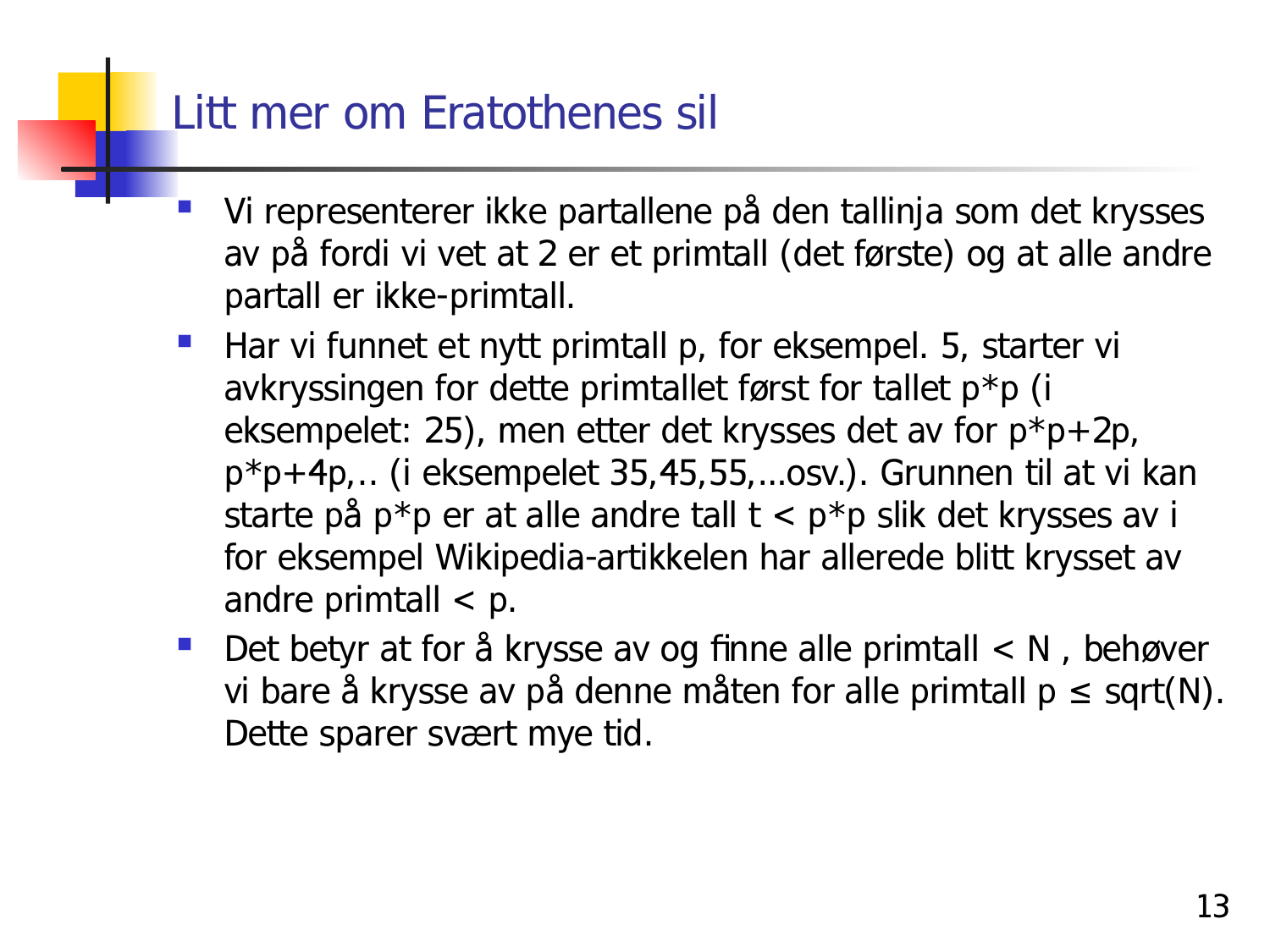

# Litt mer om Eratothenes sil
Vi representerer ikke partallene på den tallinja som det krysses av på fordi vi vet at 2 er et primtall (det første) og at alle andre partall er ikke-primtall.
Har vi funnet et nytt primtall p, for eksempel. 5, starter vi avkryssingen for dette primtallet først for tallet p*p (i eksempelet: 25), men etter det krysses det av for p*p+2p, p*p+4p,.. (i eksempelet 35,45,55,…osv.). Grunnen til at vi kan starte på p*p er at alle andre tall t < p*p slik det krysses av i for eksempel Wikipedia-artikkelen har allerede blitt krysset av andre primtall < p.
Det betyr at for å krysse av og finne alle primtall < N , behøver vi bare å krysse av på denne måten for alle primtall p ≤ sqrt(N). Dette sparer svært mye tid.

13